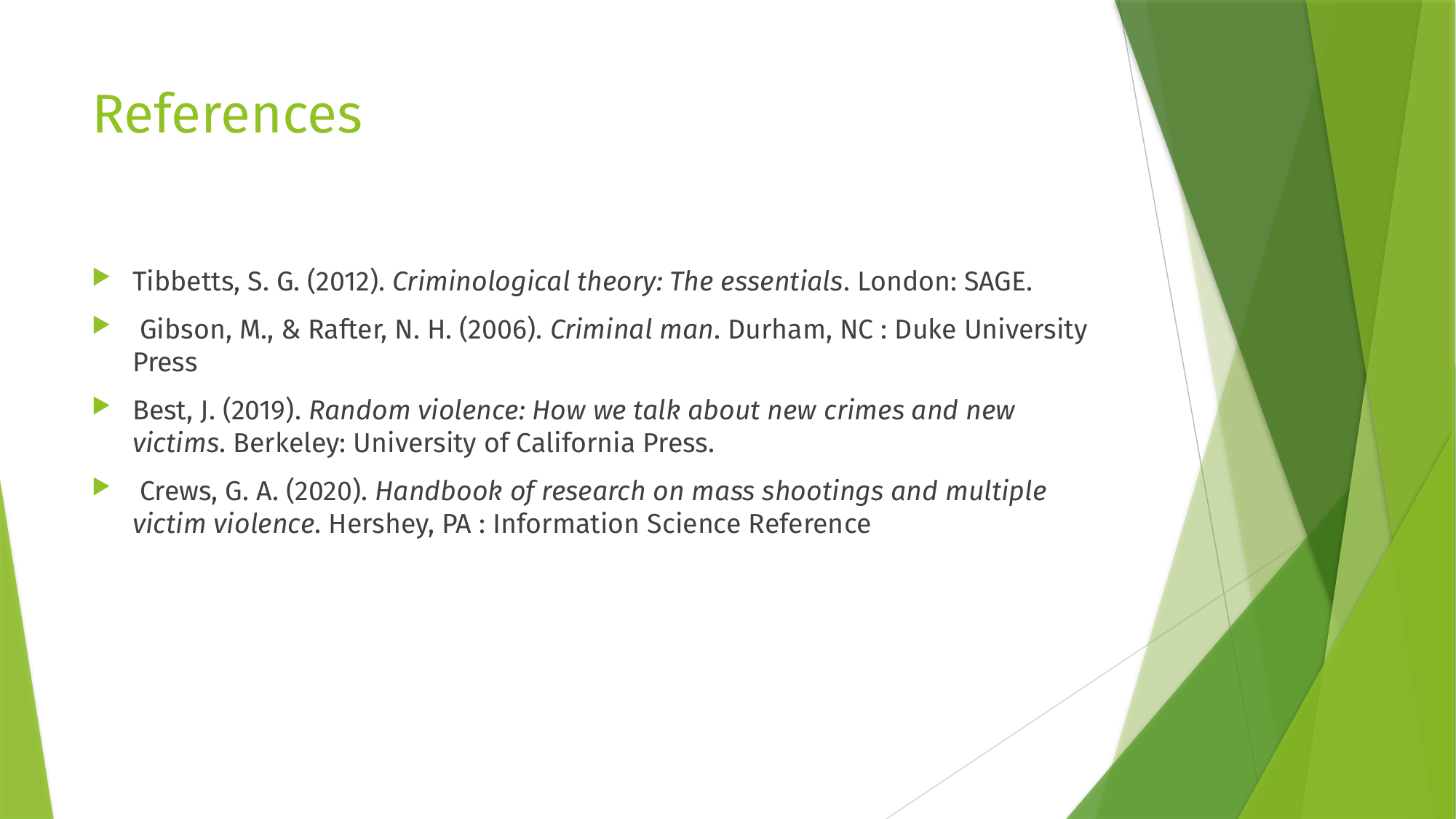

# References
Tibbetts, S. G. (2012). Criminological theory: The essentials. London: SAGE.
 Gibson, M., & Rafter, N. H. (2006). Criminal man. Durham, NC : Duke University Press
Best, J. (2019). Random violence: How we talk about new crimes and new victims. Berkeley: University of California Press.
 Crews, G. A. (2020). Handbook of research on mass shootings and multiple victim violence. Hershey, PA : Information Science Reference